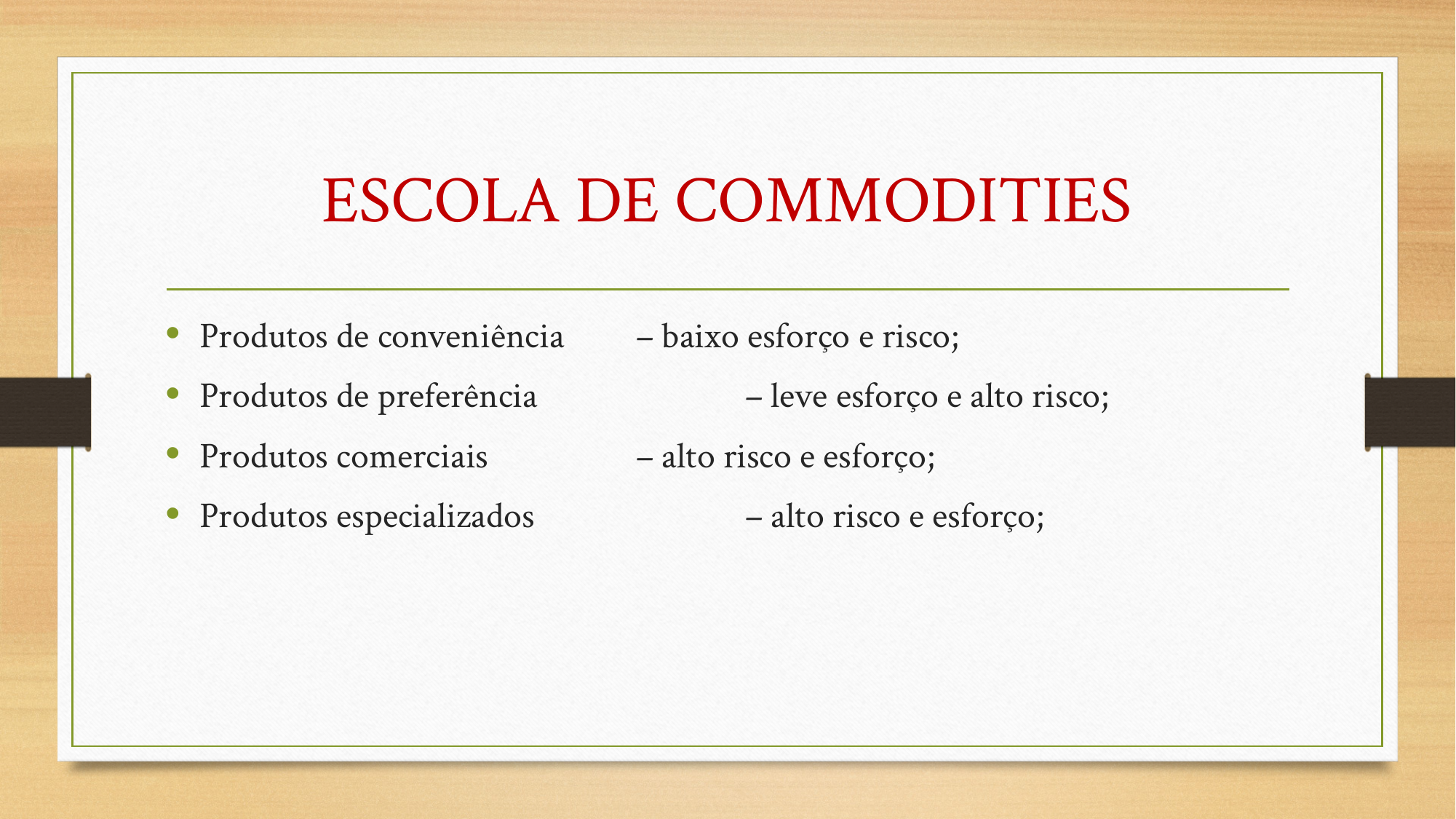

# ESCOLA DE COMMODITIES
Produtos de conveniência 	– baixo esforço e risco;
Produtos de preferência 		– leve esforço e alto risco;
Produtos comerciais 		– alto risco e esforço;
Produtos especializados 		– alto risco e esforço;